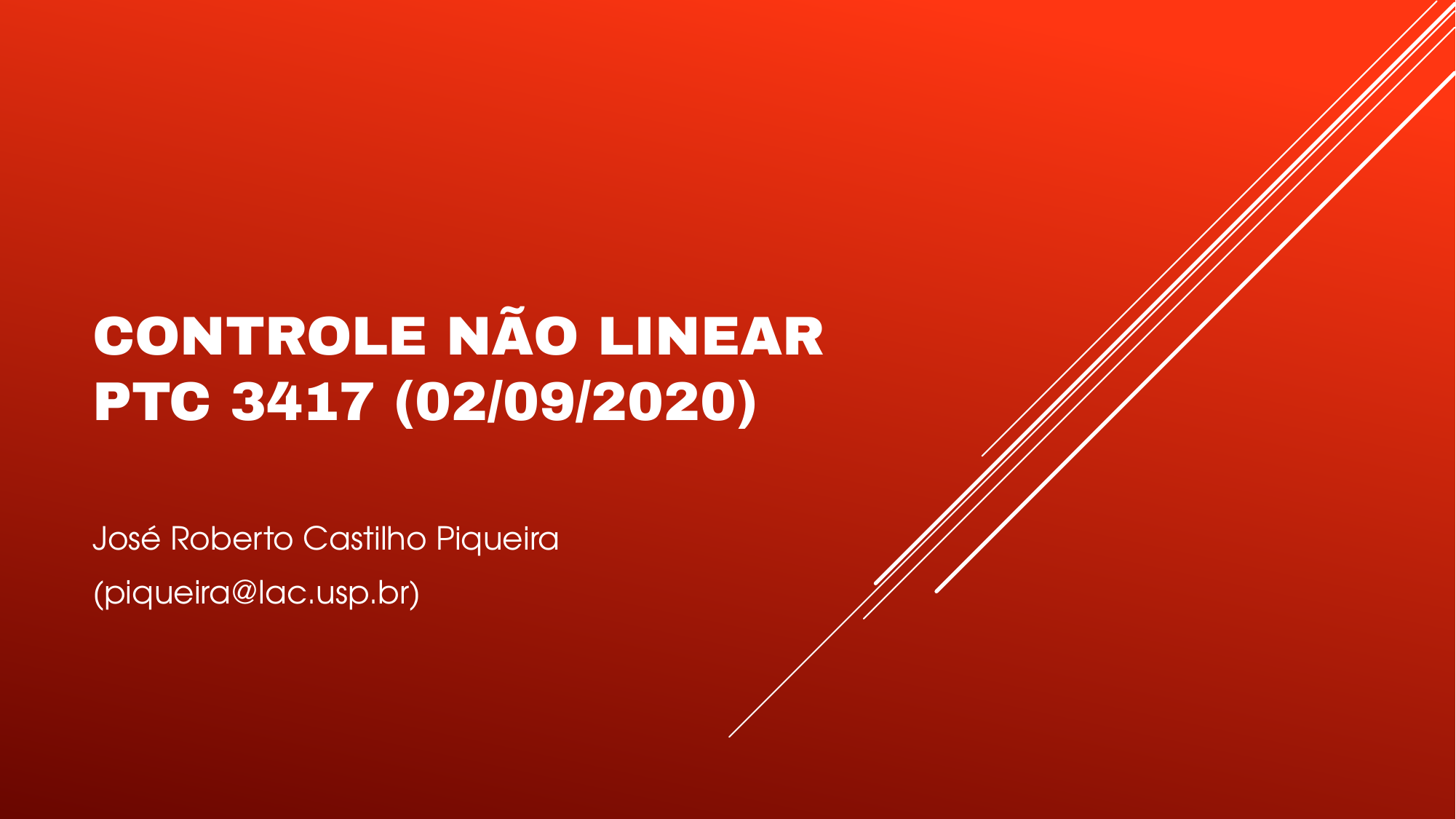

# Controle não linear PTC 3417 (02/09/2020)

José Roberto Castilho Piqueira
(piqueira@lac.usp.br)